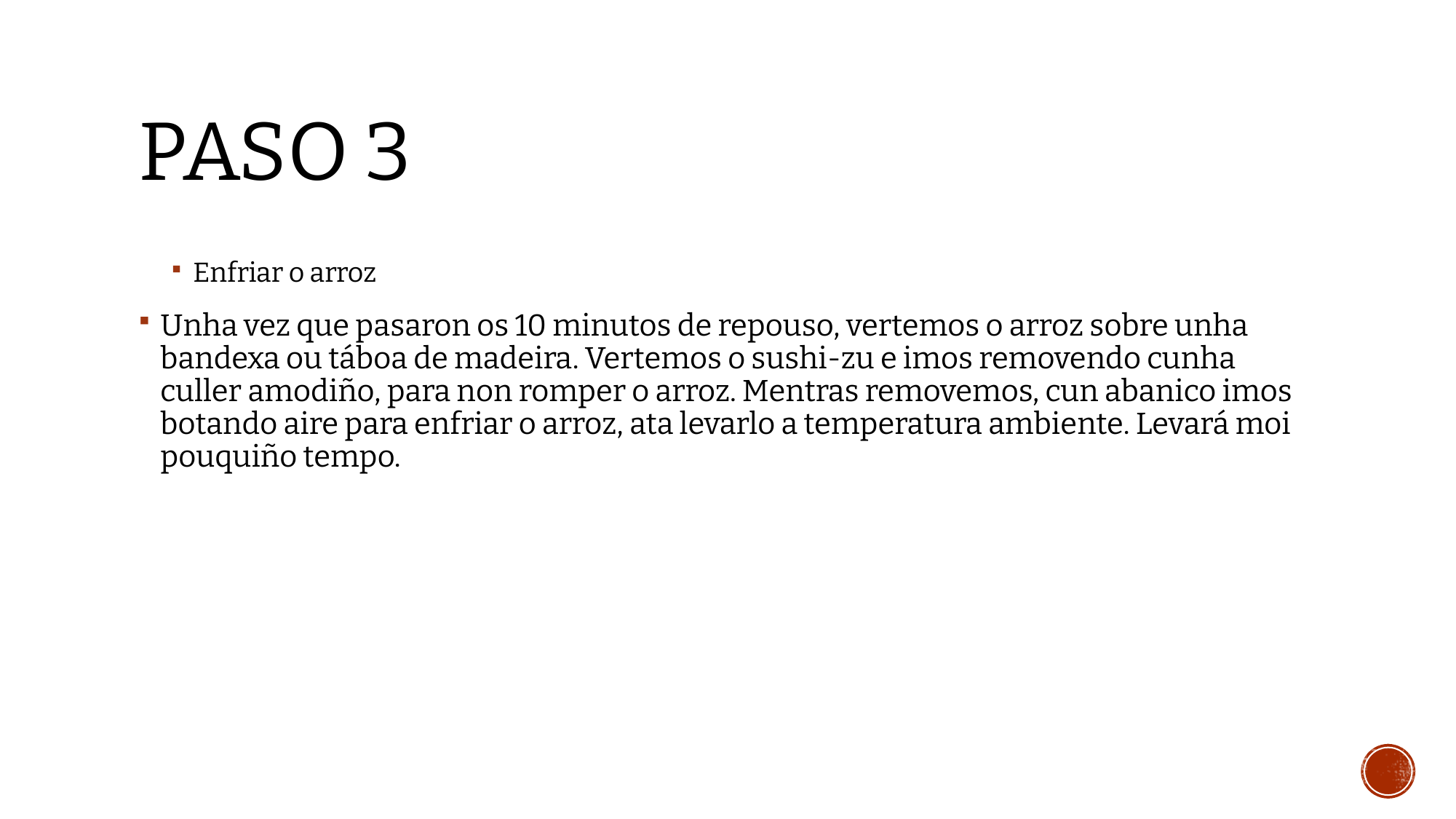

# Paso 3
Enfriar o arroz
Unha vez que pasaron os 10 minutos de repouso, vertemos o arroz sobre unha bandexa ou táboa de madeira. Vertemos o sushi-zu e imos removendo cunha culler amodiño, para non romper o arroz. Mentras removemos, cun abanico imos botando aire para enfriar o arroz, ata levarlo a temperatura ambiente. Levará moi pouquiño tempo.